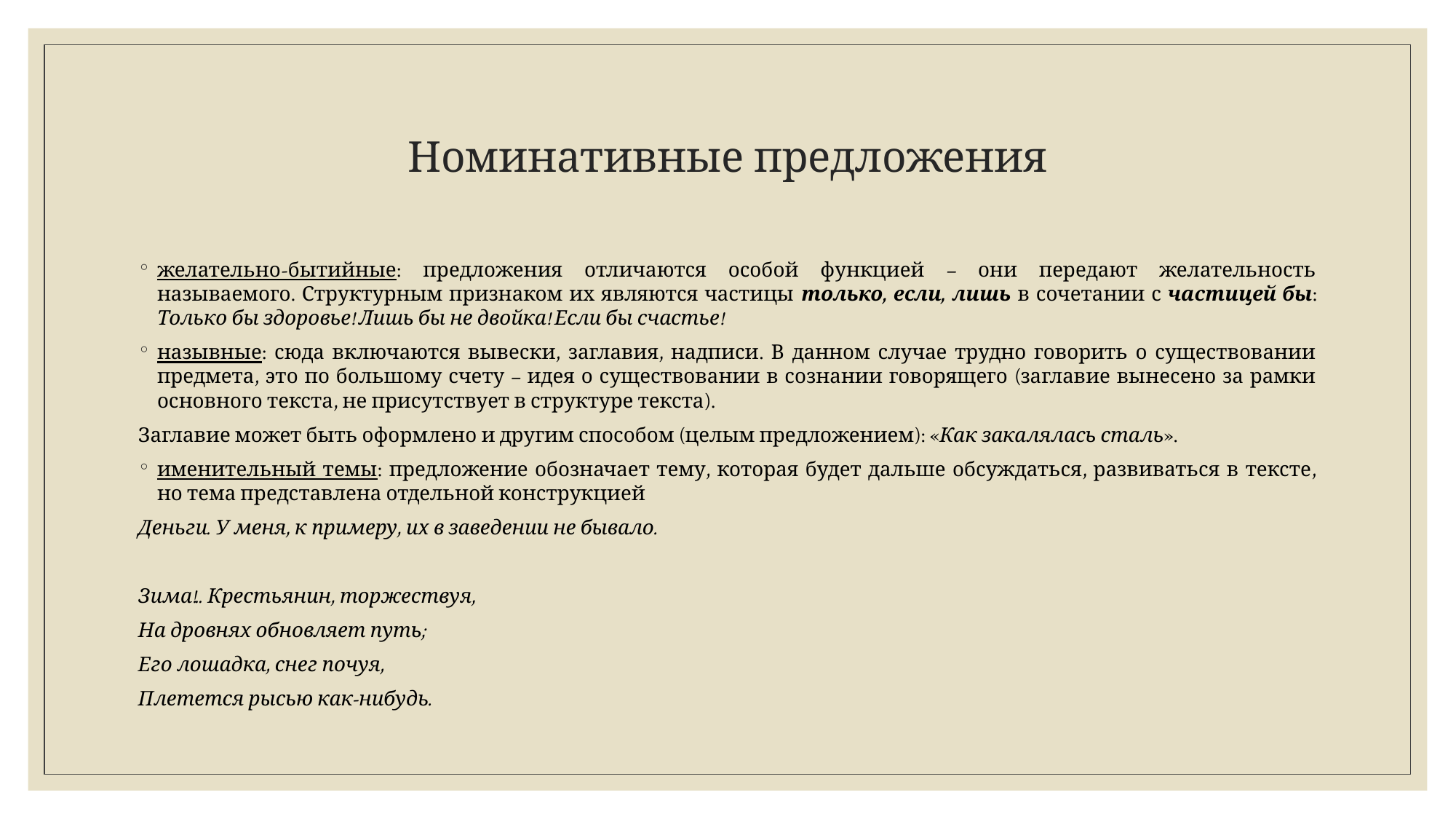

# Номинативные предложения
желательно-бытийные: предложения отличаются особой функцией – они передают желательность называемого. Структурным признаком их являются частицы только, если, лишь в сочетании с частицей бы: Только бы здоровье! Лишь бы не двойка! Если бы счастье!
назывные: сюда включаются вывески, заглавия, надписи. В данном случае трудно говорить о существовании предмета, это по большому счету – идея о существовании в сознании говорящего (заглавие вынесено за рамки основного текста, не присутствует в структуре текста).
Заглавие может быть оформлено и другим способом (целым предложением): «Как закалялась сталь».
именительный темы: предложение обозначает тему, которая будет дальше обсуждаться, развиваться в тексте, но тема представлена отдельной конструкцией
Деньги. У меня, к примеру, их в заведении не бывало.

Зима!.. Крестьянин, торжествуя,
На дровнях обновляет путь;
Его лошадка, снег почуя,
Плетется рысью как-нибудь.